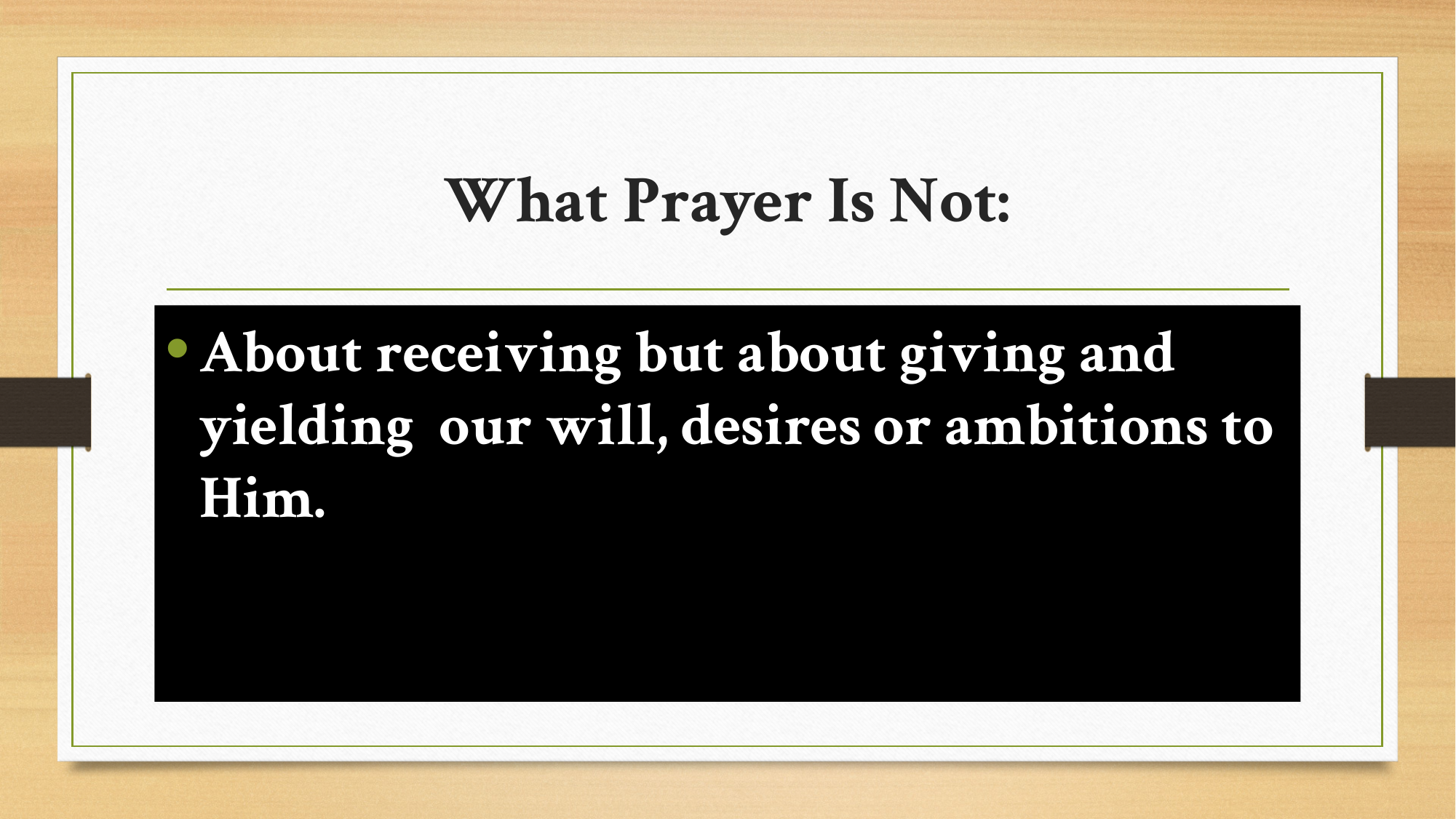

# What Prayer Is Not:
About receiving but about giving and yielding  our will, desires or ambitions to Him.